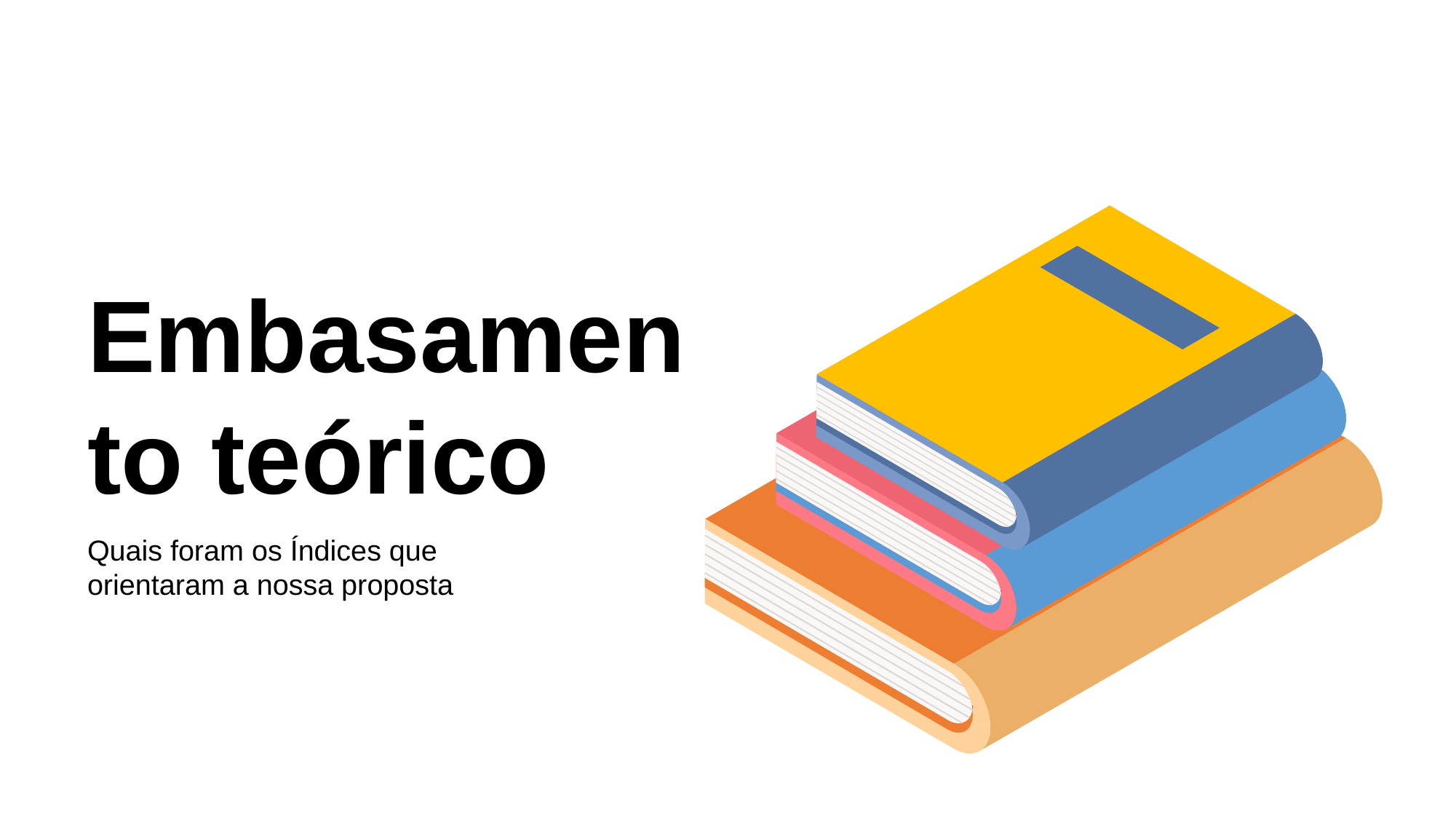

Embasamento teórico
Quais foram os Índices que orientaram a nossa proposta